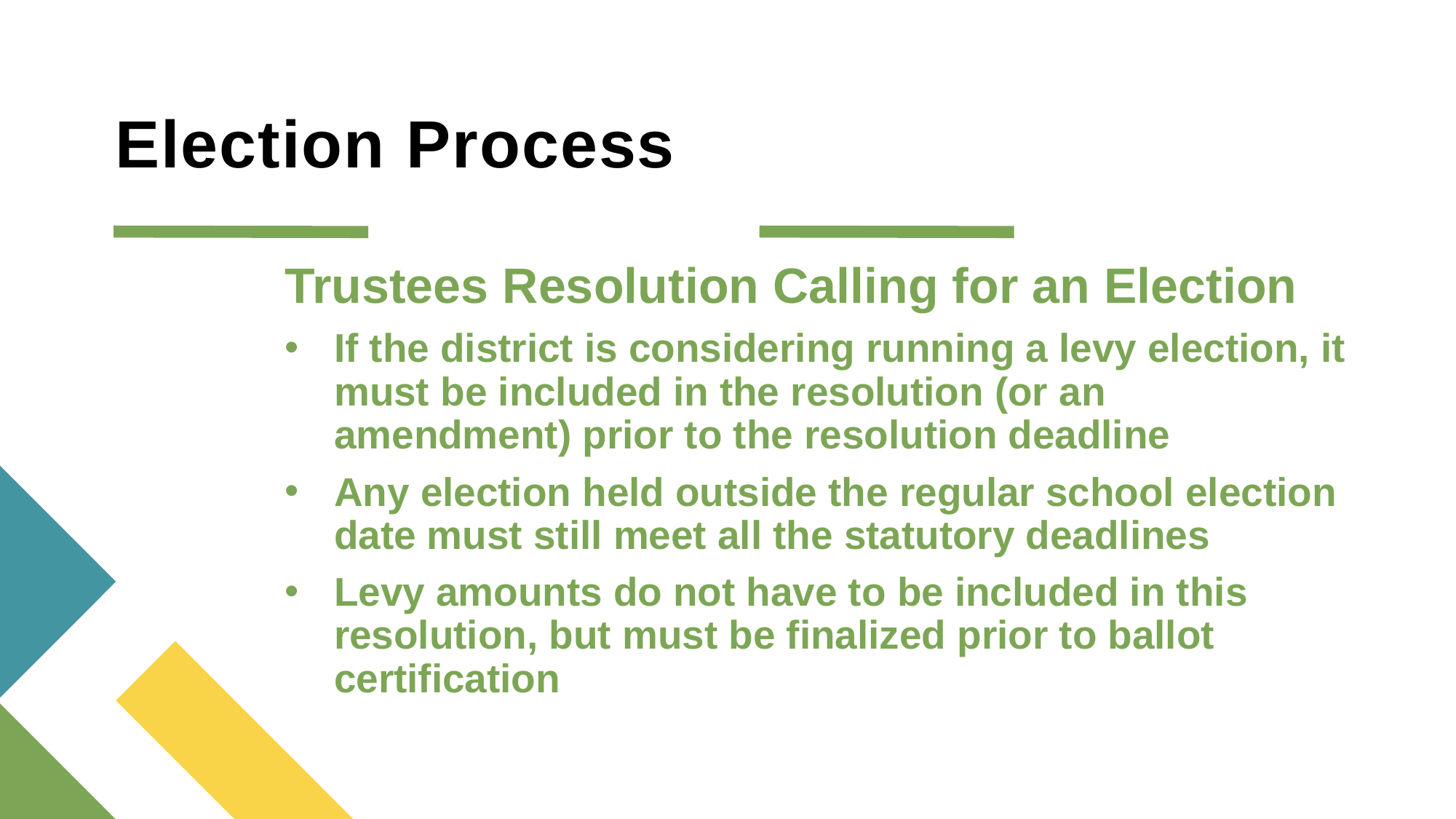

# Election Process
Trustees Resolution Calling for an Election
If the district is considering running a levy election, it must be included in the resolution (or an amendment) prior to the resolution deadline
Any election held outside the regular school election date must still meet all the statutory deadlines
Levy amounts do not have to be included in this resolution, but must be finalized prior to ballot certification